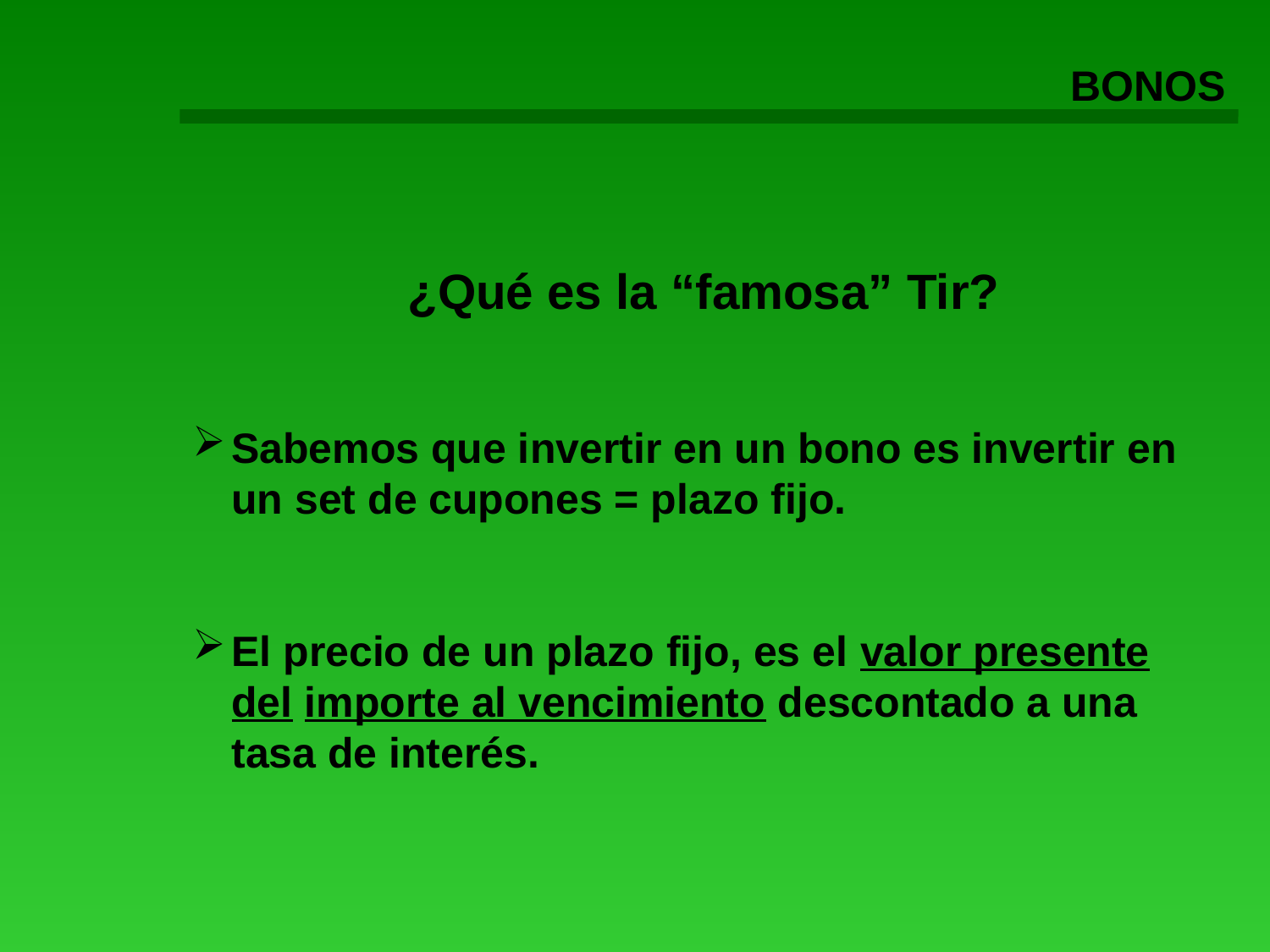

BONOS

¿Qué es la “famosa” Tir?

Sabemos que invertir en un bono es invertir en un set de cupones = plazo fijo.

El precio de un plazo fijo, es el valor presente del importe al vencimiento descontado a una tasa de interés.